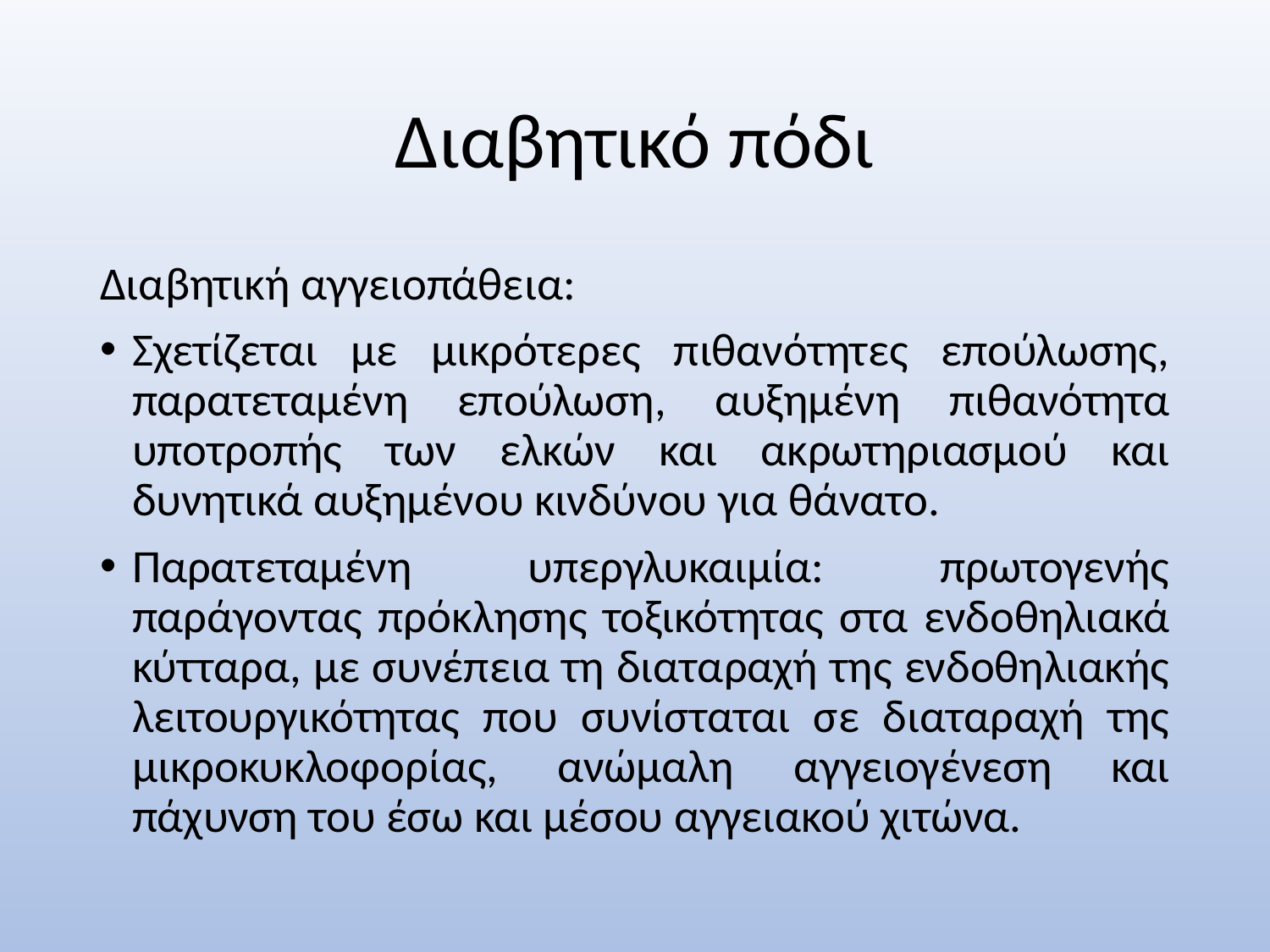

# Διαβητικό πόδι
Διαβητική αγγειοπάθεια:
Σχετίζεται με μικρότερες πιθανότητες επούλωσης, παρατεταμένη επούλωση, αυξημένη πιθανότητα υποτροπής των ελκών και ακρωτηριασμού και δυνητικά αυξημένου κινδύνου για θάνατο.
Παρατεταμένη υπεργλυκαιμία: πρωτογενής παράγοντας πρόκλησης τοξικότητας στα ενδοθηλιακά κύτταρα, με συνέπεια τη διαταραχή της ενδοθηλιακής λειτουργικότητας που συνίσταται σε διαταραχή της μικροκυκλοφορίας, ανώμαλη αγγειογένεση και πάχυνση του έσω και μέσου αγγειακού χιτώνα.